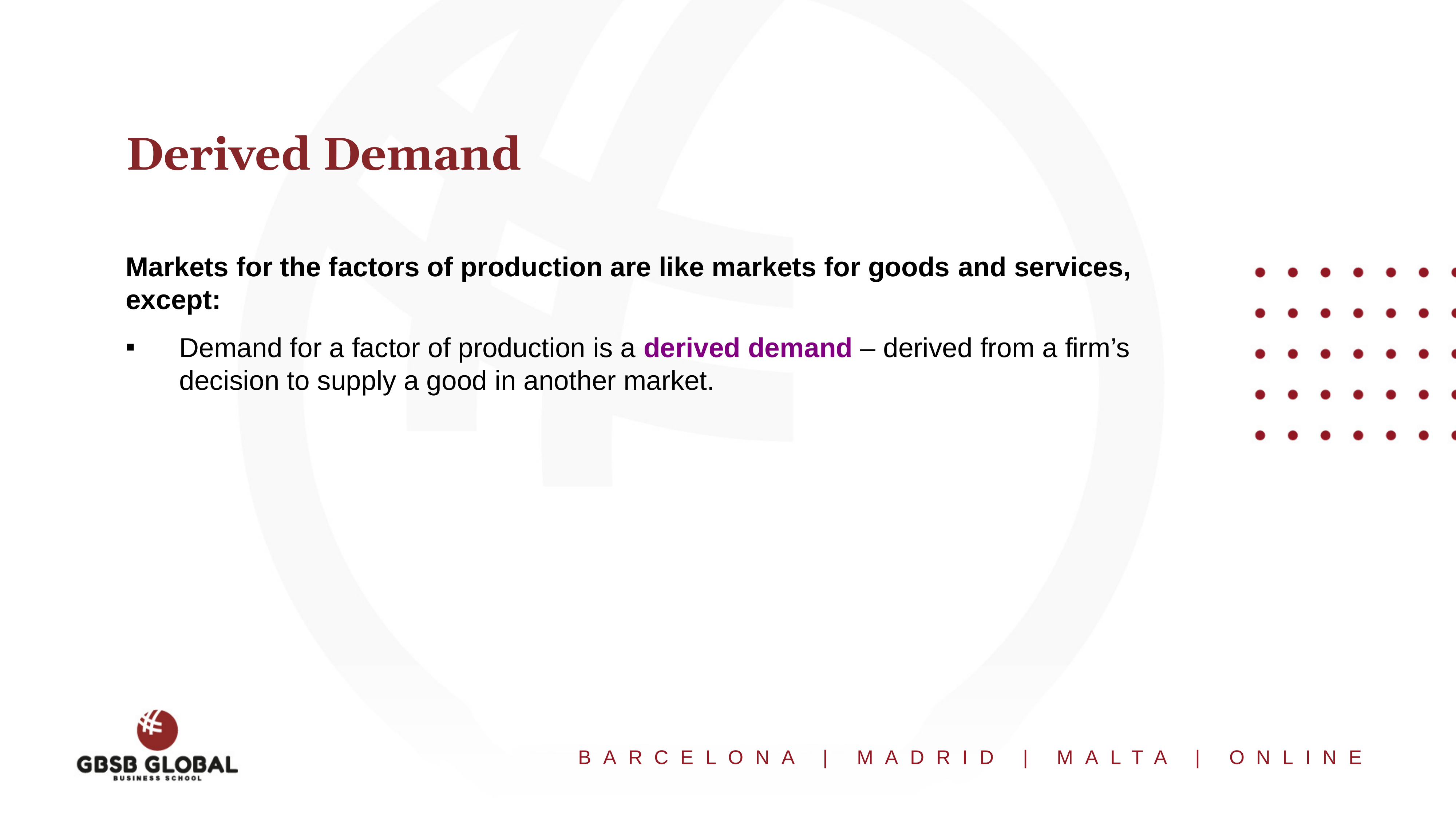

# Derived Demand
Markets for the factors of production are like markets for goods and services, except:
Demand for a factor of production is a derived demand – derived from a firm’s decision to supply a good in another market.